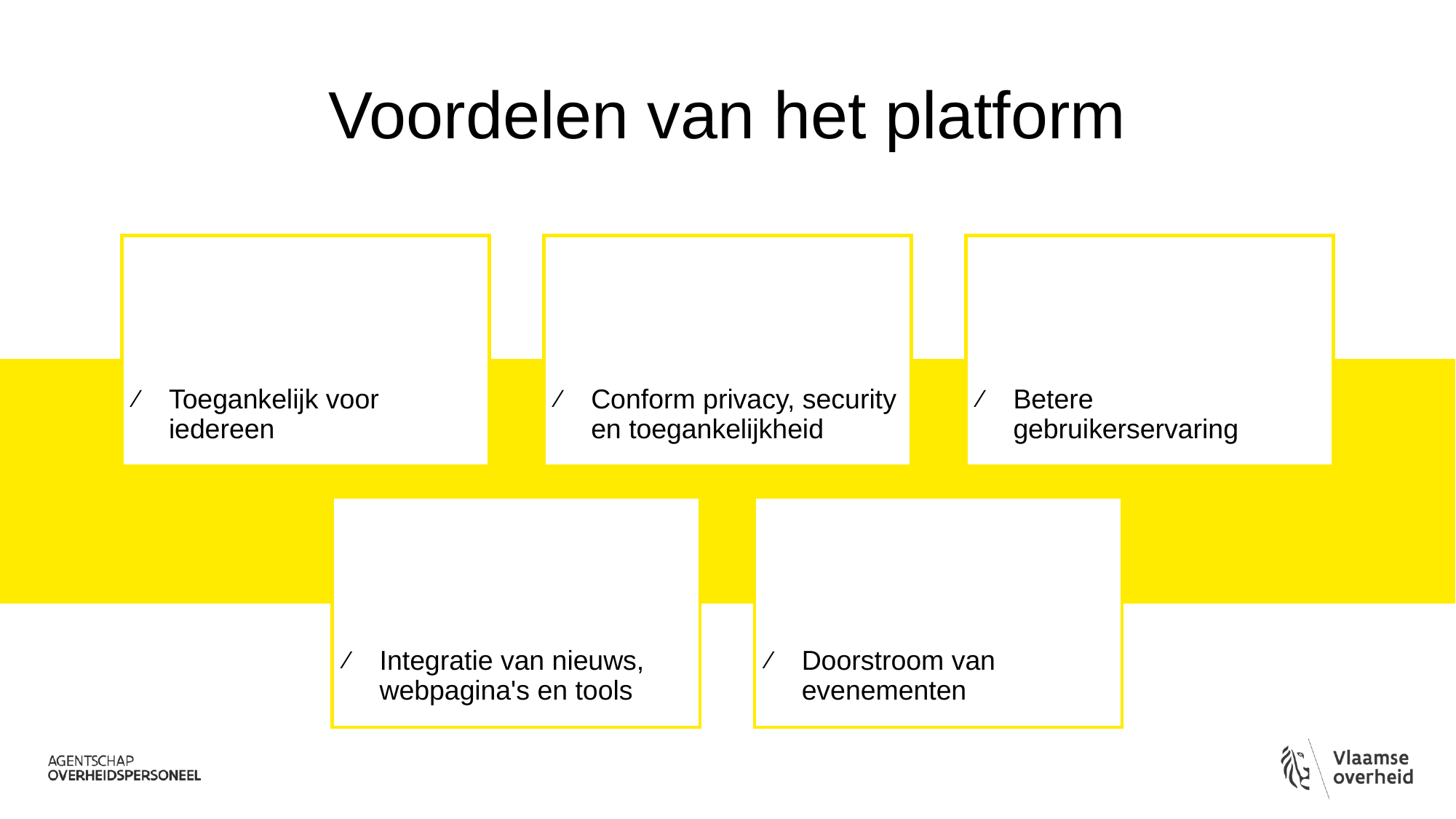

# Voordelen van het platform
Toegankelijk voor iedereen
Conform privacy, security en toegankelijkheid
Betere gebruikerservaring
Integratie van nieuws, webpagina's en tools
Doorstroom van evenementen